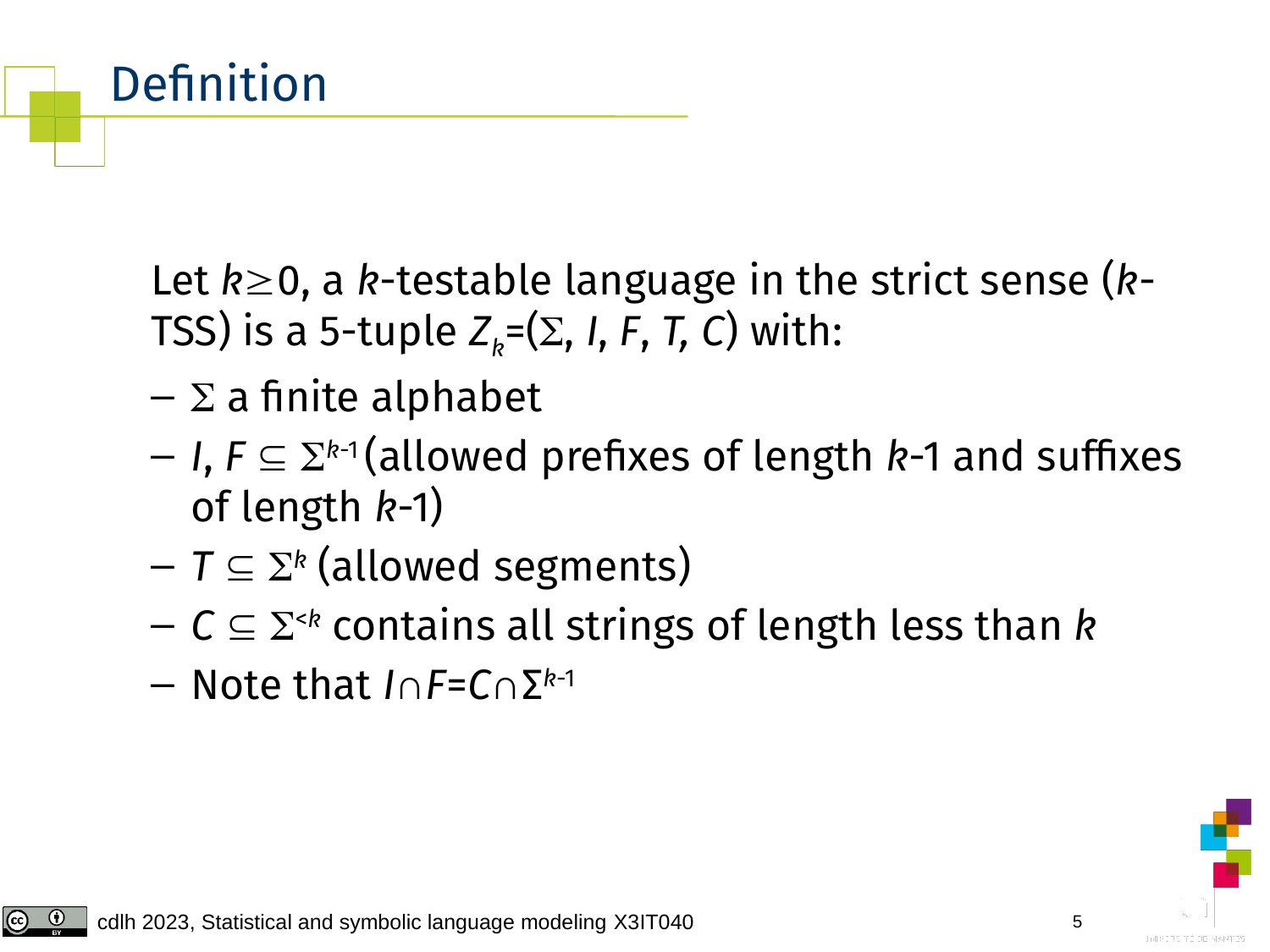

# Definition
	Let k≥0, a k-testable language in the strict sense (k-TSS) is a 5-tuple Zk=(Σ, I, F, T, C) with:
Σ a finite alphabet
I, F ⊆ Σk-1 (allowed prefixes of length k-1 and suffixes of length k-1)
T ⊆ Σk (allowed segments)
C ⊆ Σ<k contains all strings of length less than k
Note that I∩F=C∩Σk-1
5